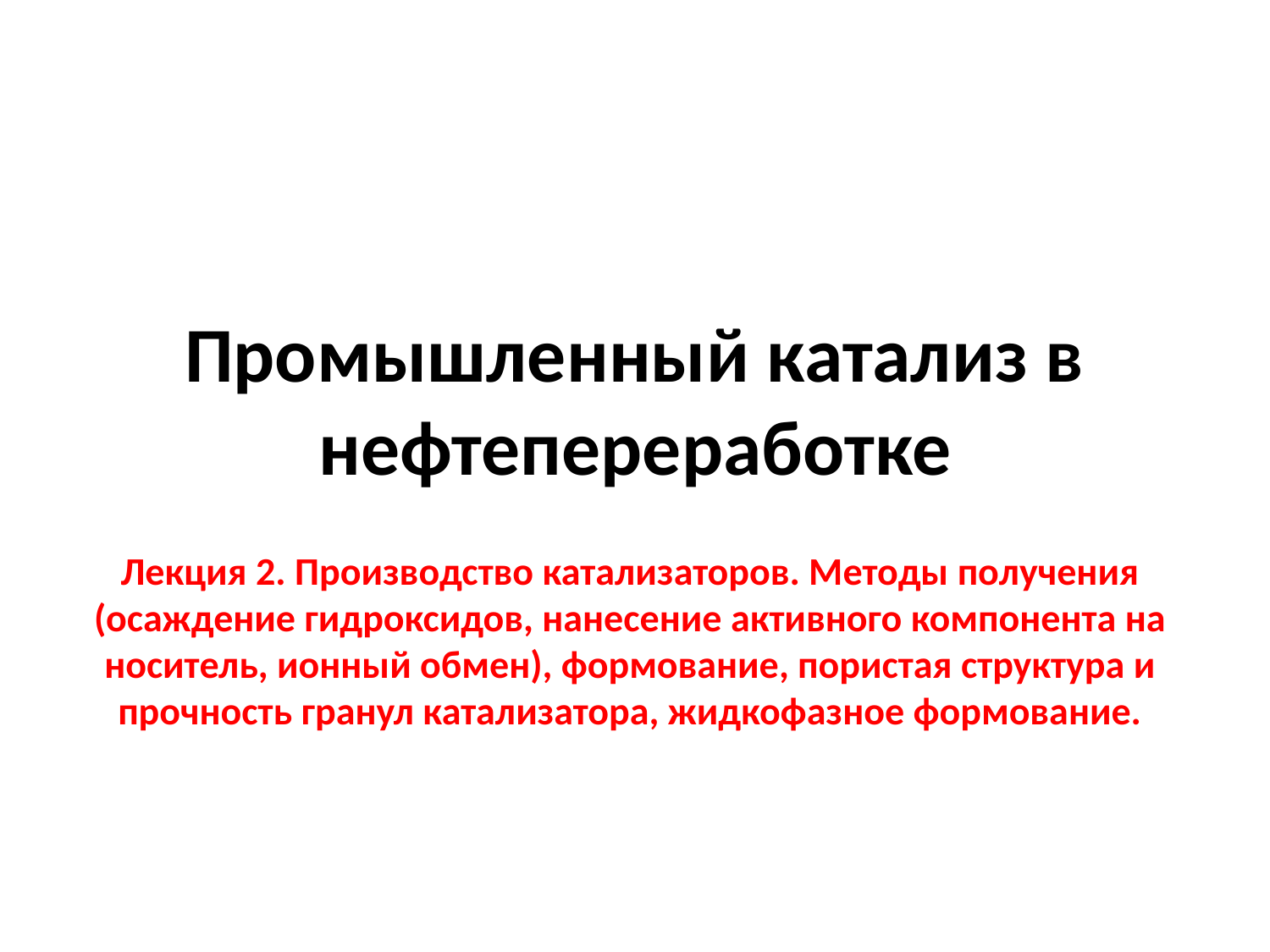

# Промышленный катализ в нефтепереработке
Лекция 2. Производство катализаторов. Методы получения (осаждение гидроксидов, нанесение активного компонента на носитель, ионный обмен), формование, пористая структура и прочность гранул катализатора, жидкофазное формование.